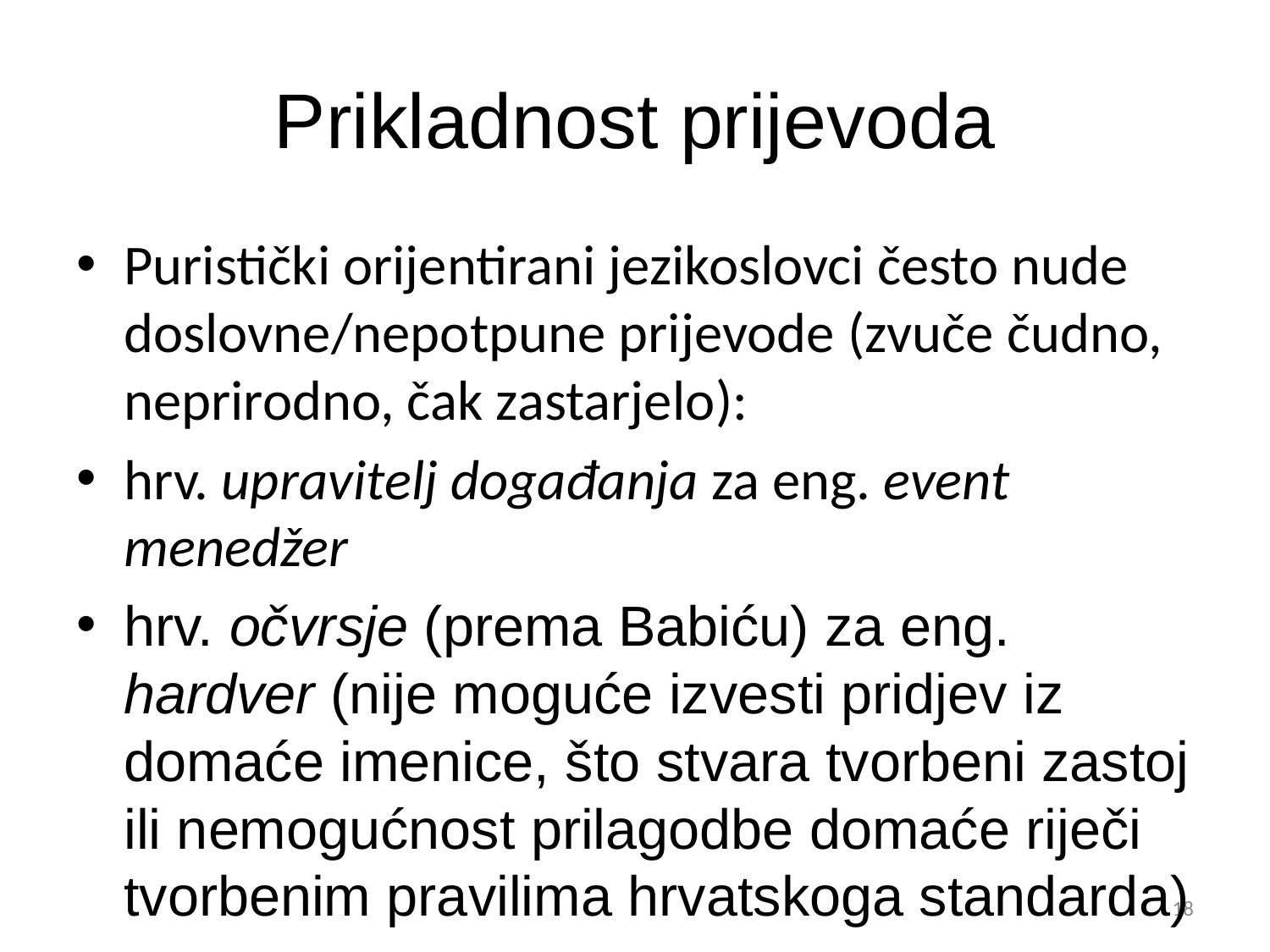

# Prikladnost prijevoda
Puristički orijentirani jezikoslovci često nude doslovne/nepotpune prijevode (zvuče čudno, neprirodno, čak zastarjelo):
hrv. upravitelj događanja za eng. event menedžer
hrv. očvrsje (prema Babiću) za eng. hardver (nije moguće izvesti pridjev iz domaće imenice, što stvara tvorbeni zastoj ili nemogućnost prilagodbe domaće riječi tvorbenim pravilima hrvatskoga standarda)
18